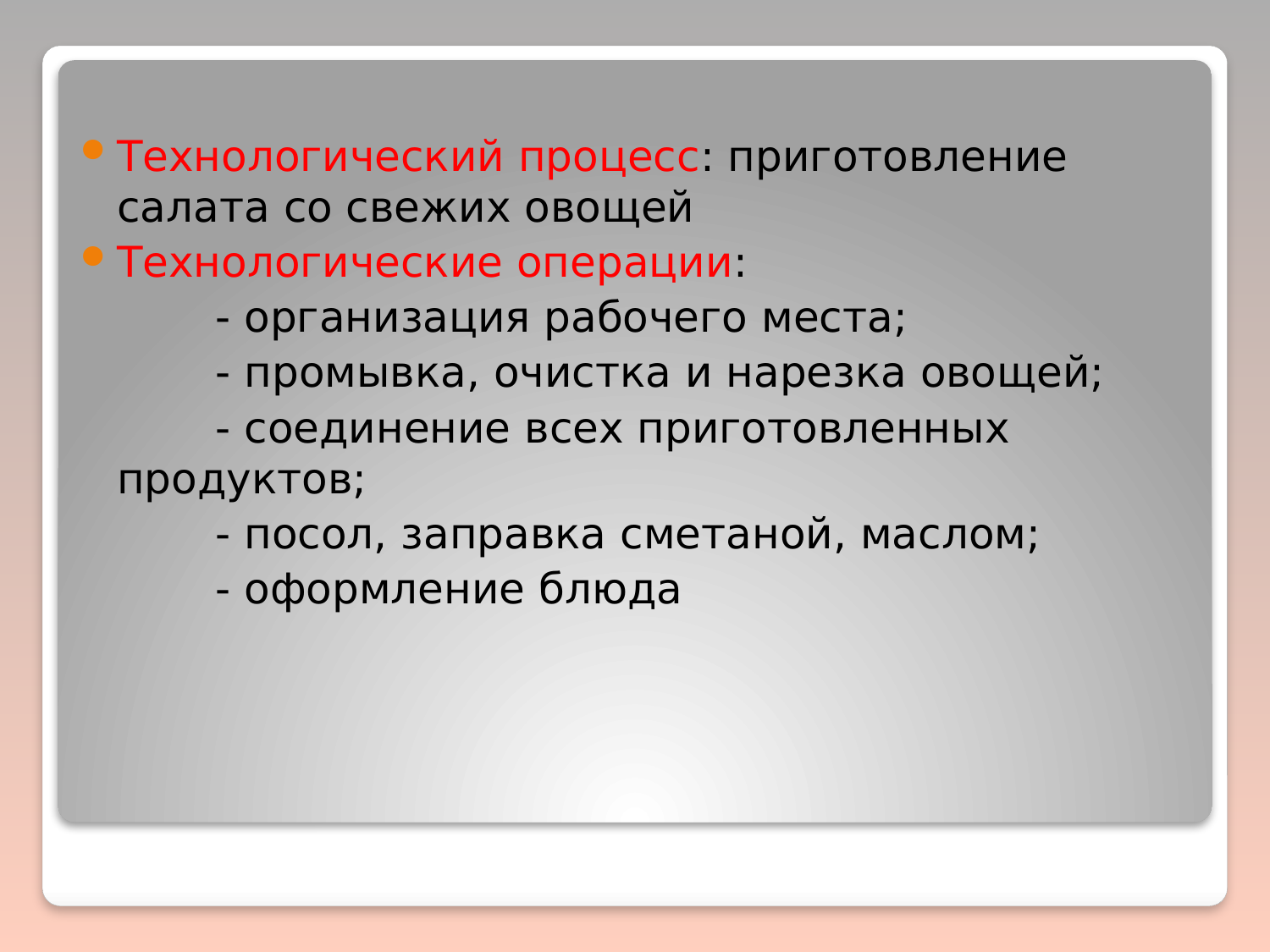

Технологический процесс: приготовление салата со свежих овощей
Технологические операции:
          - организация рабочего места;
          - промывка, очистка и нарезка овощей;
          - соединение всех приготовленных продуктов;
          - посол, заправка сметаной, маслом;
          - оформление блюда